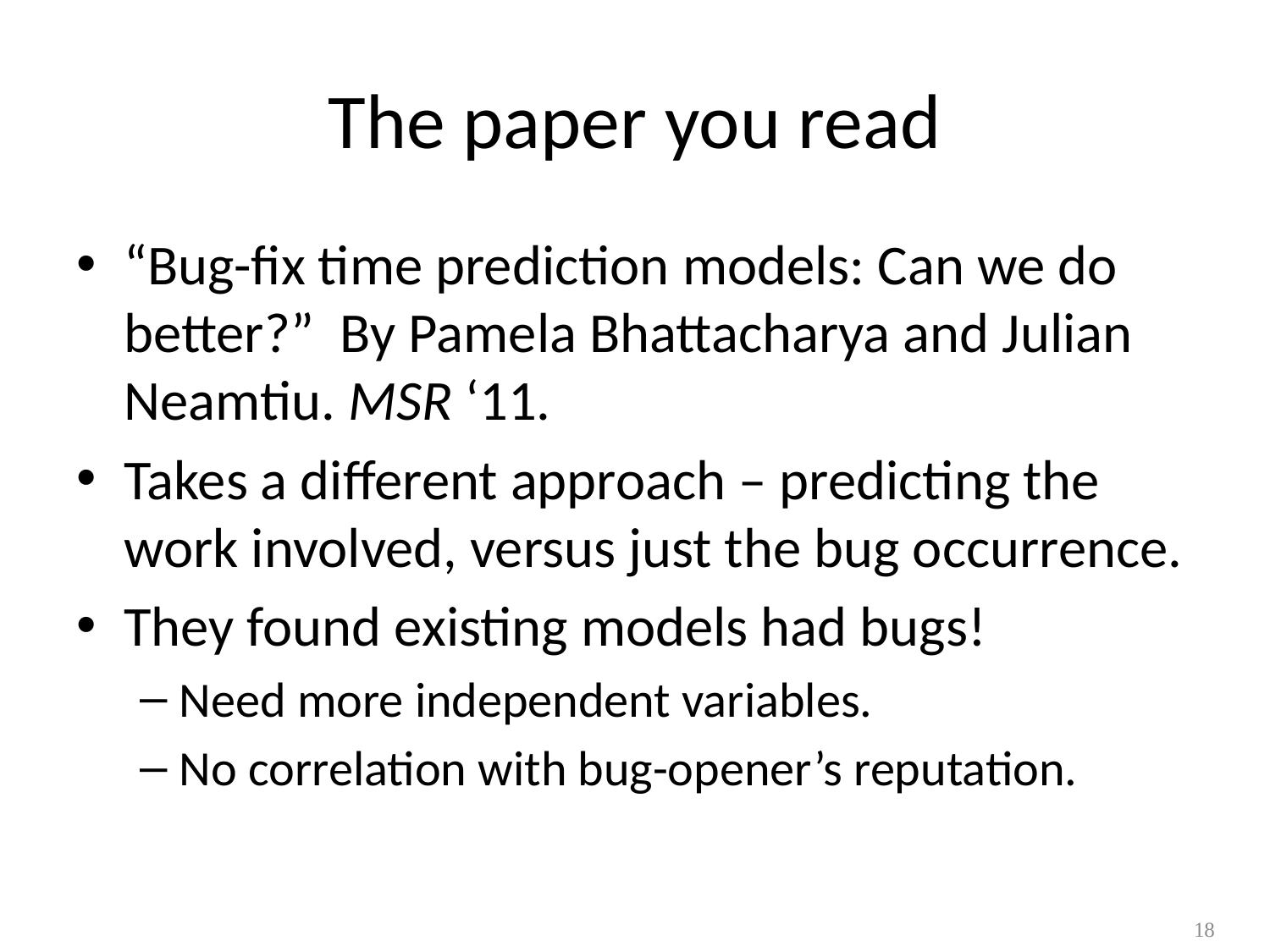

# The paper you read
“Bug-fix time prediction models: Can we do better?”  By Pamela Bhattacharya and Julian Neamtiu. MSR ‘11.
Takes a different approach – predicting the work involved, versus just the bug occurrence.
They found existing models had bugs!
Need more independent variables.
No correlation with bug-opener’s reputation.